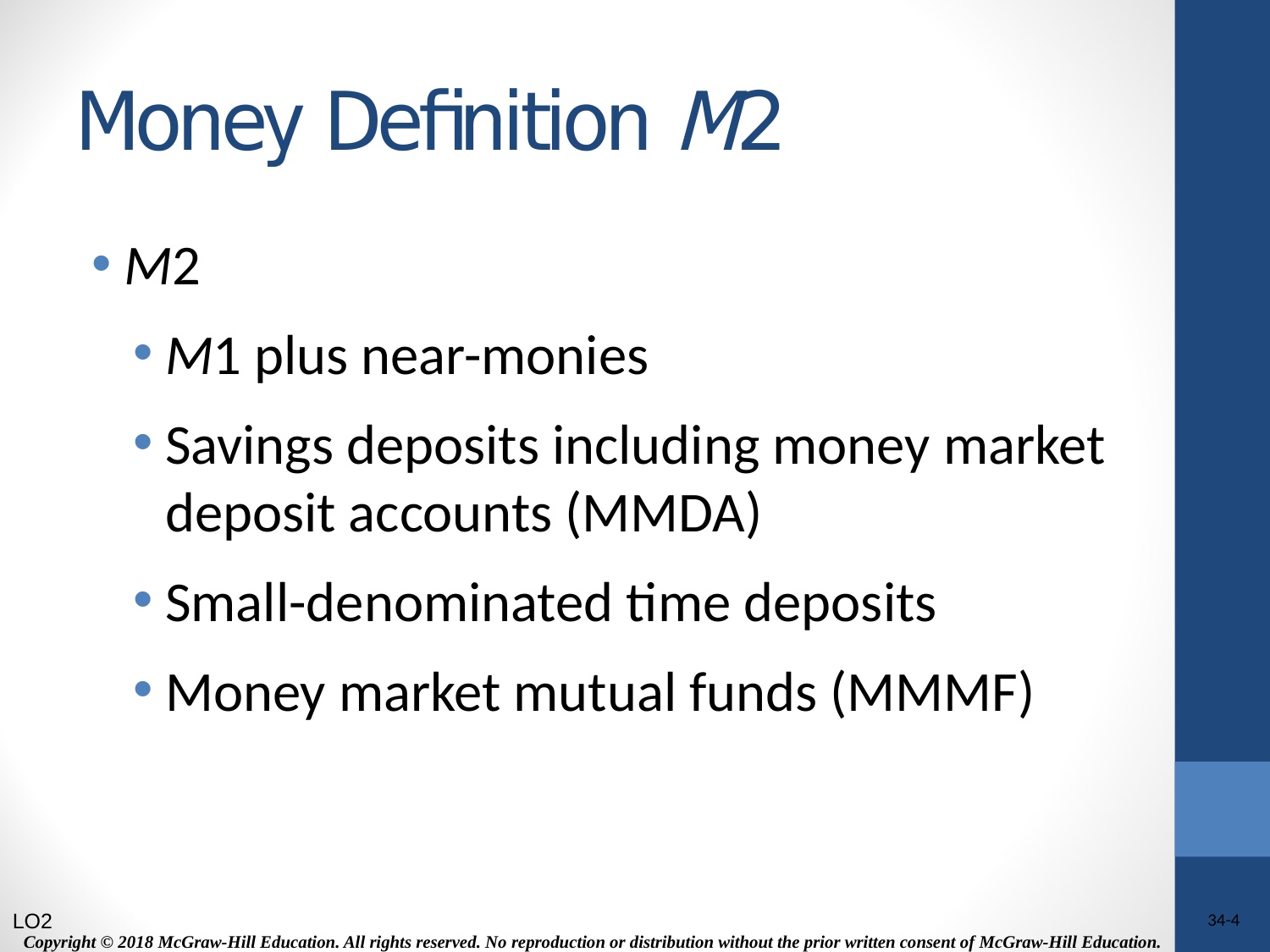

# Money Definition M2
M2
M1 plus near-monies
Savings deposits including money market deposit accounts (MMDA)
Small-denominated time deposits
Money market mutual funds (MMMF)
LO2